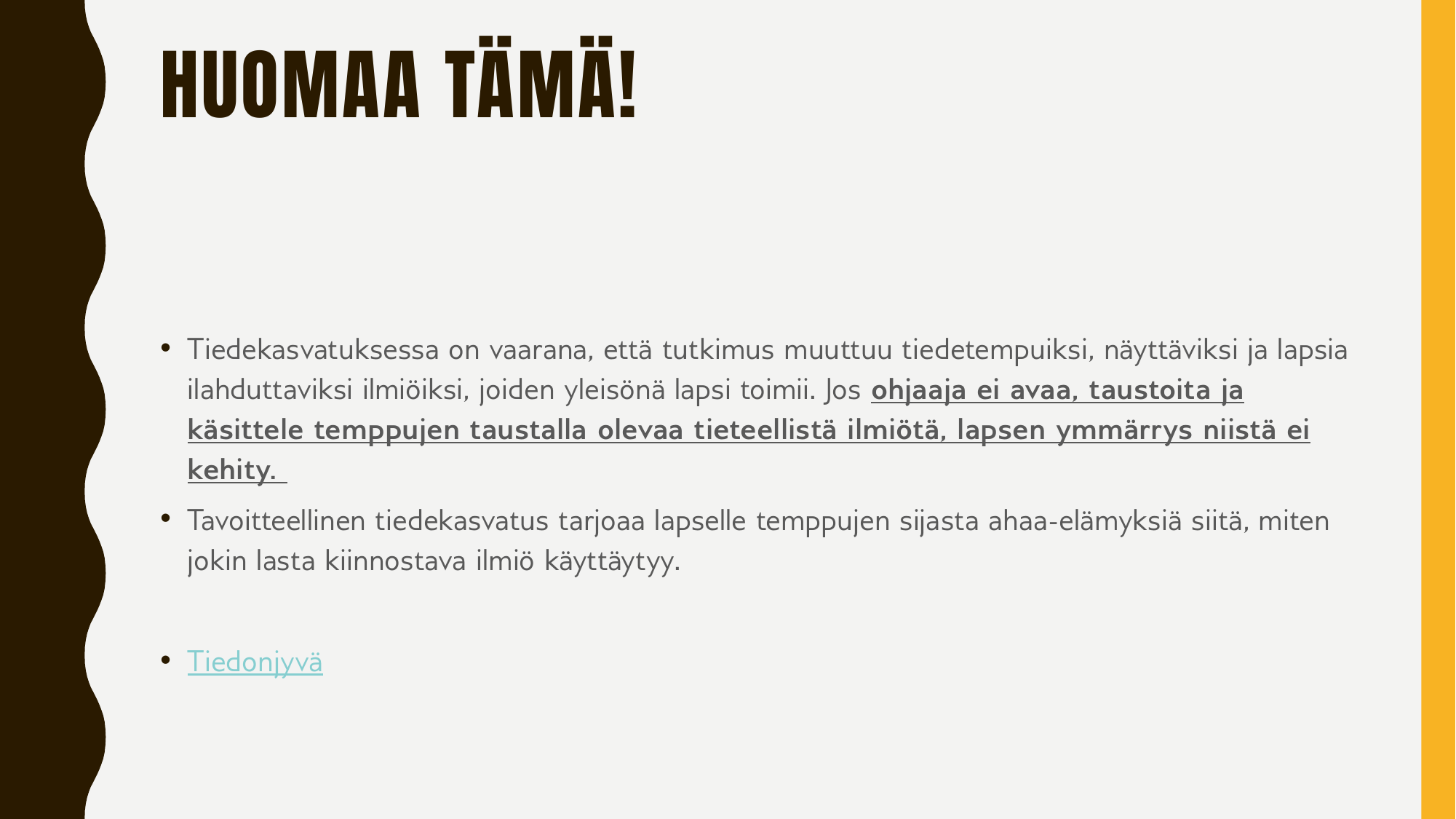

# Huomaa tämä!

Tiedekasvatuksessa on vaarana, että tutkimus muuttuu tiedetempuiksi, näyttäviksi ja lapsia ilahduttaviksi ilmiöiksi, joiden yleisönä lapsi toimii. Jos ohjaaja ei avaa, taustoita ja käsittele temppujen taustalla olevaa tieteellistä ilmiötä, lapsen ymmärrys niistä ei kehity.
Tavoitteellinen tiedekasvatus tarjoaa lapselle temppujen sijasta ahaa-elämyksiä siitä, miten jokin lasta kiinnostava ilmiö käyttäytyy.

Tiedonjyvä